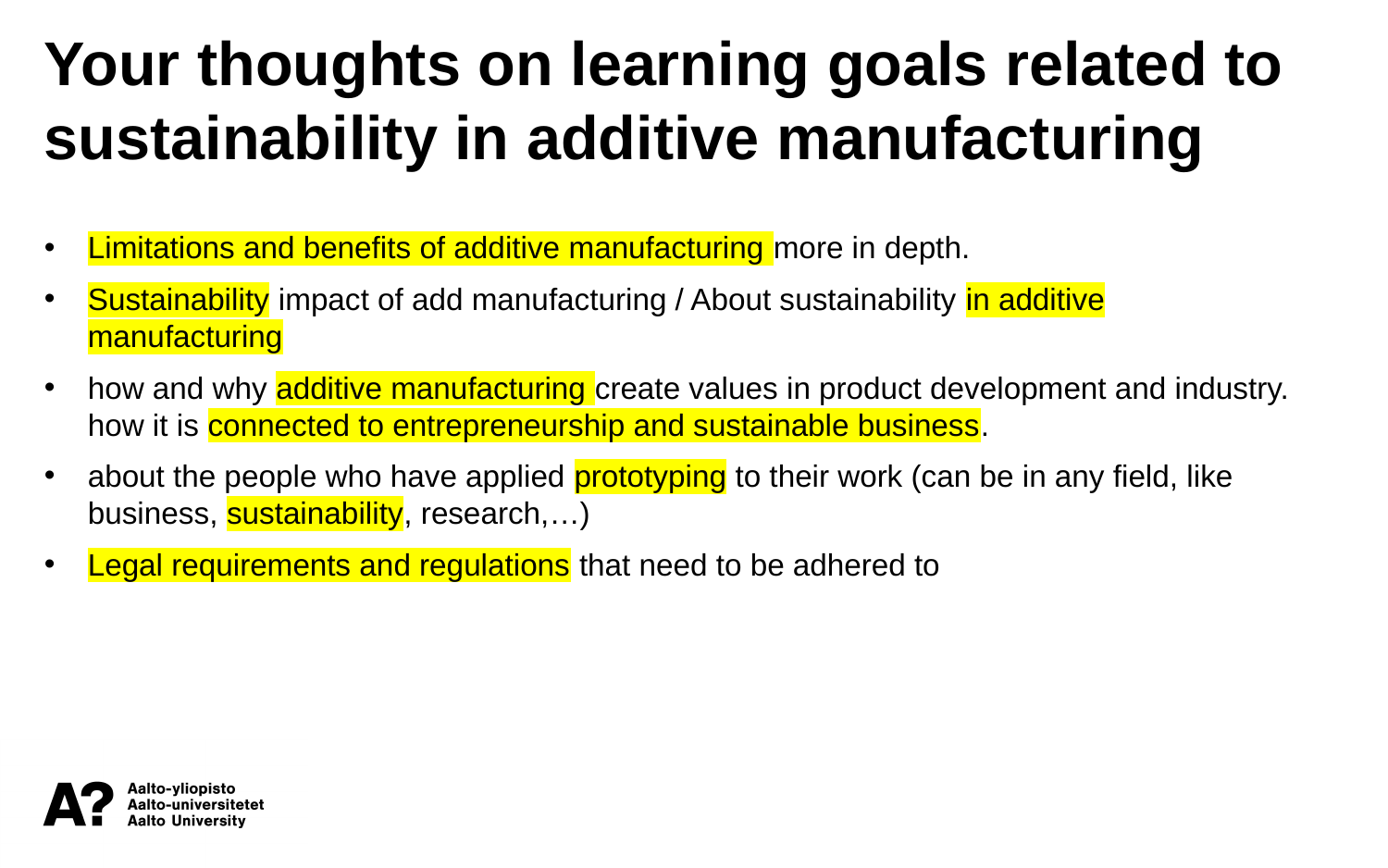

Your thoughts on learning goals related to sustainability in additive manufacturing
Limitations and benefits of additive manufacturing more in depth.
Sustainability impact of add manufacturing / About sustainability in additive manufacturing
how and why additive manufacturing create values in product development and industry. how it is connected to entrepreneurship and sustainable business.
about the people who have applied prototyping to their work (can be in any field, like business, sustainability, research,…)
Legal requirements and regulations that need to be adhered to